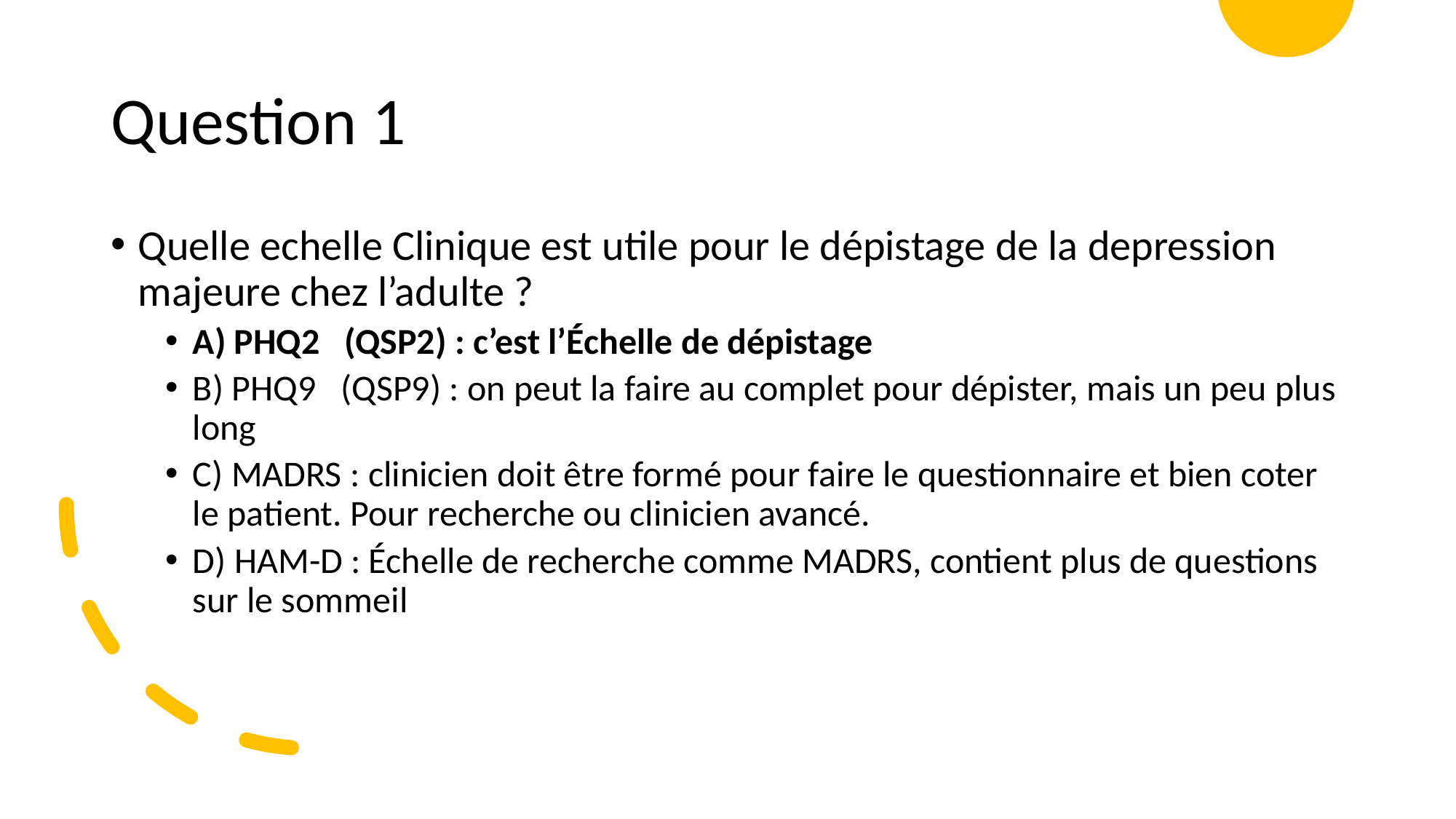

# Question 1
Quelle echelle Clinique est utile pour le dépistage de la depression majeure chez l’adulte ?
A) PHQ2   (QSP2) : c’est l’Échelle de dépistage
B) PHQ9   (QSP9) : on peut la faire au complet pour dépister, mais un peu plus long
C) MADRS : clinicien doit être formé pour faire le questionnaire et bien coter le patient. Pour recherche ou clinicien avancé.
D) HAM-D : Échelle de recherche comme MADRS, contient plus de questions sur le sommeil